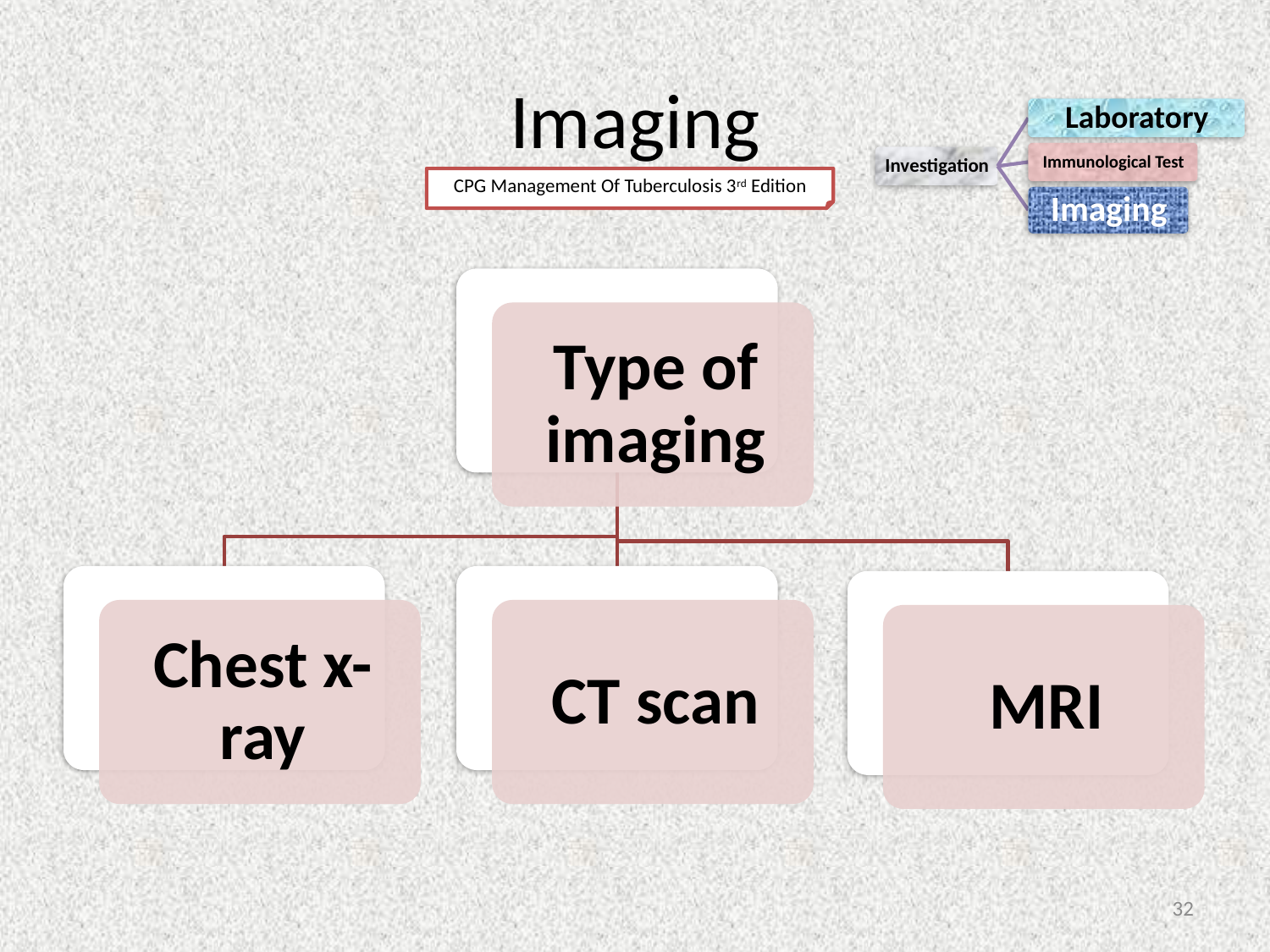

Investigation

Laboratory

Immunological Test

Imaging
# Imaging
CPG Management Of Tuberculosis 3rd Edition
Type of imaging
Chest x-ray
CT scan
MRI
32